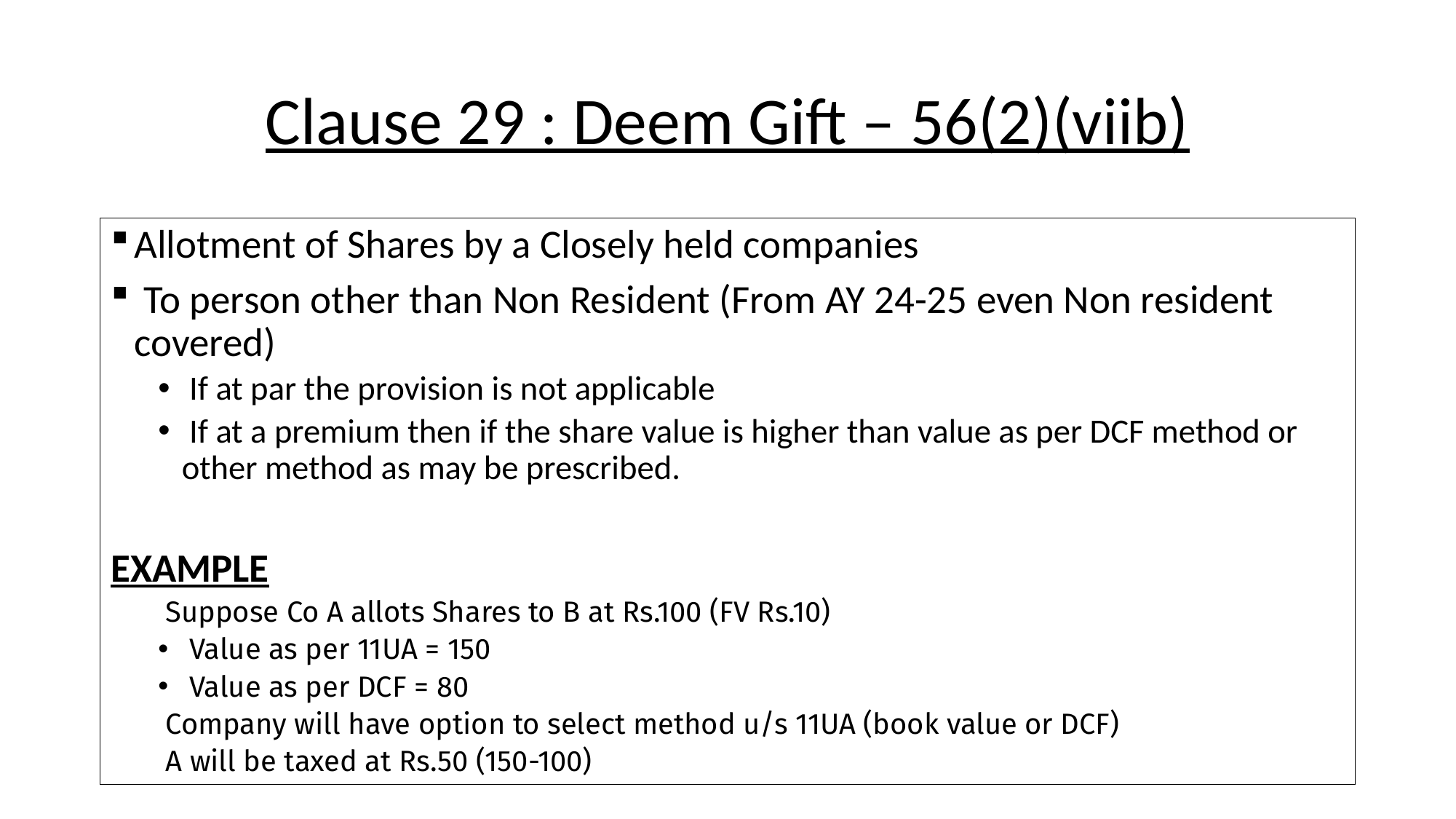

# Clause 29 : Deem Gift – 56(2)(viib)
Allotment of Shares by a Closely held companies
 To person other than Non Resident (From AY 24-25 even Non resident covered)
 If at par the provision is not applicable
 If at a premium then if the share value is higher than value as per DCF method or other method as may be prescribed.

EXAMPLE
 Suppose Co A allots Shares to B at Rs.100 (FV Rs.10)
 Value as per 11UA = 150
 Value as per DCF = 80
 Company will have option to select method u/s 11UA (book value or DCF)
 A will be taxed at Rs.50 (150-100)